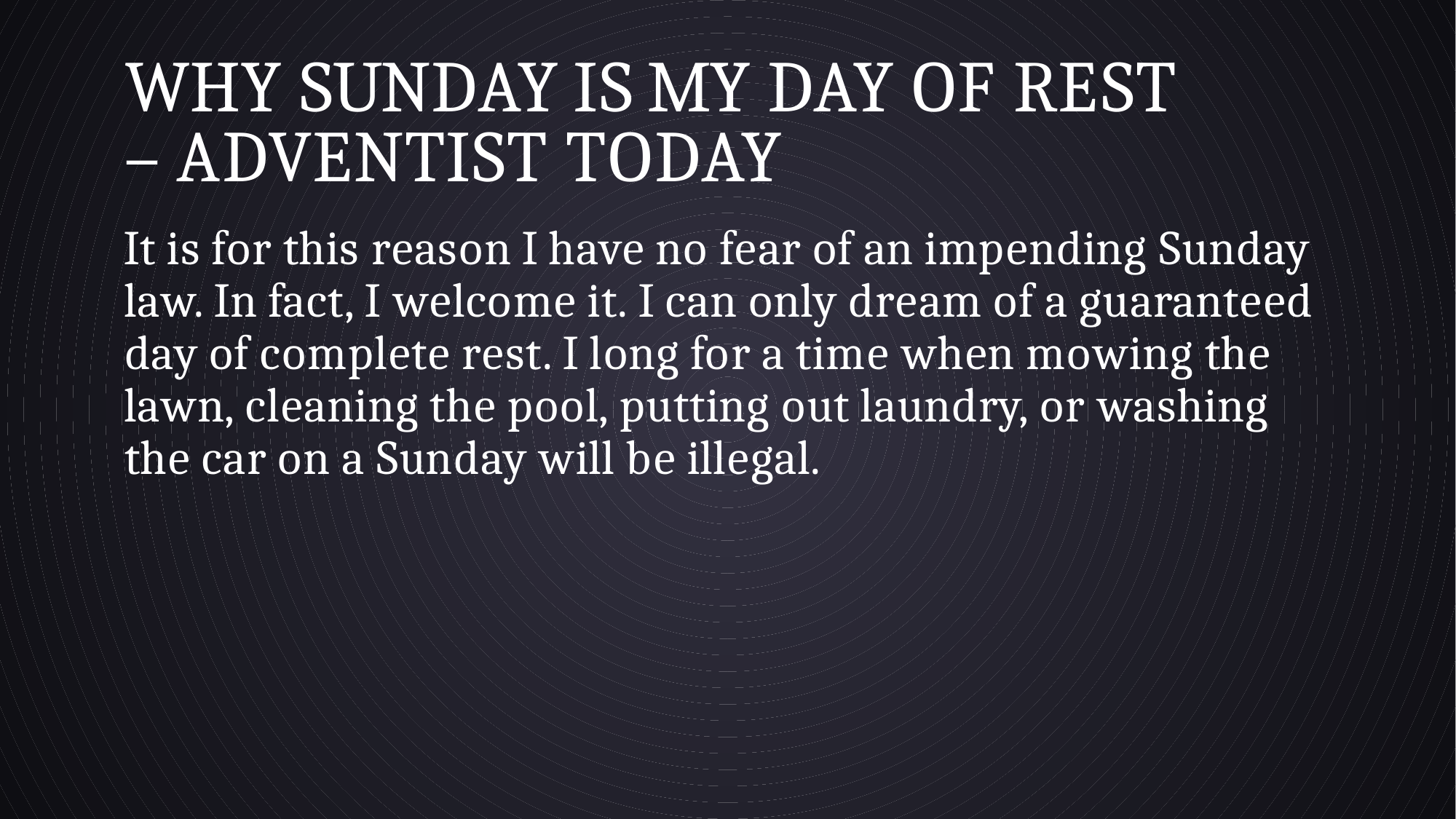

# Why Sunday is My Day of Rest – Adventist today
It is for this reason I have no fear of an impending Sunday law. In fact, I welcome it. I can only dream of a guaranteed day of complete rest. I long for a time when mowing the lawn, cleaning the pool, putting out laundry, or washing the car on a Sunday will be illegal.